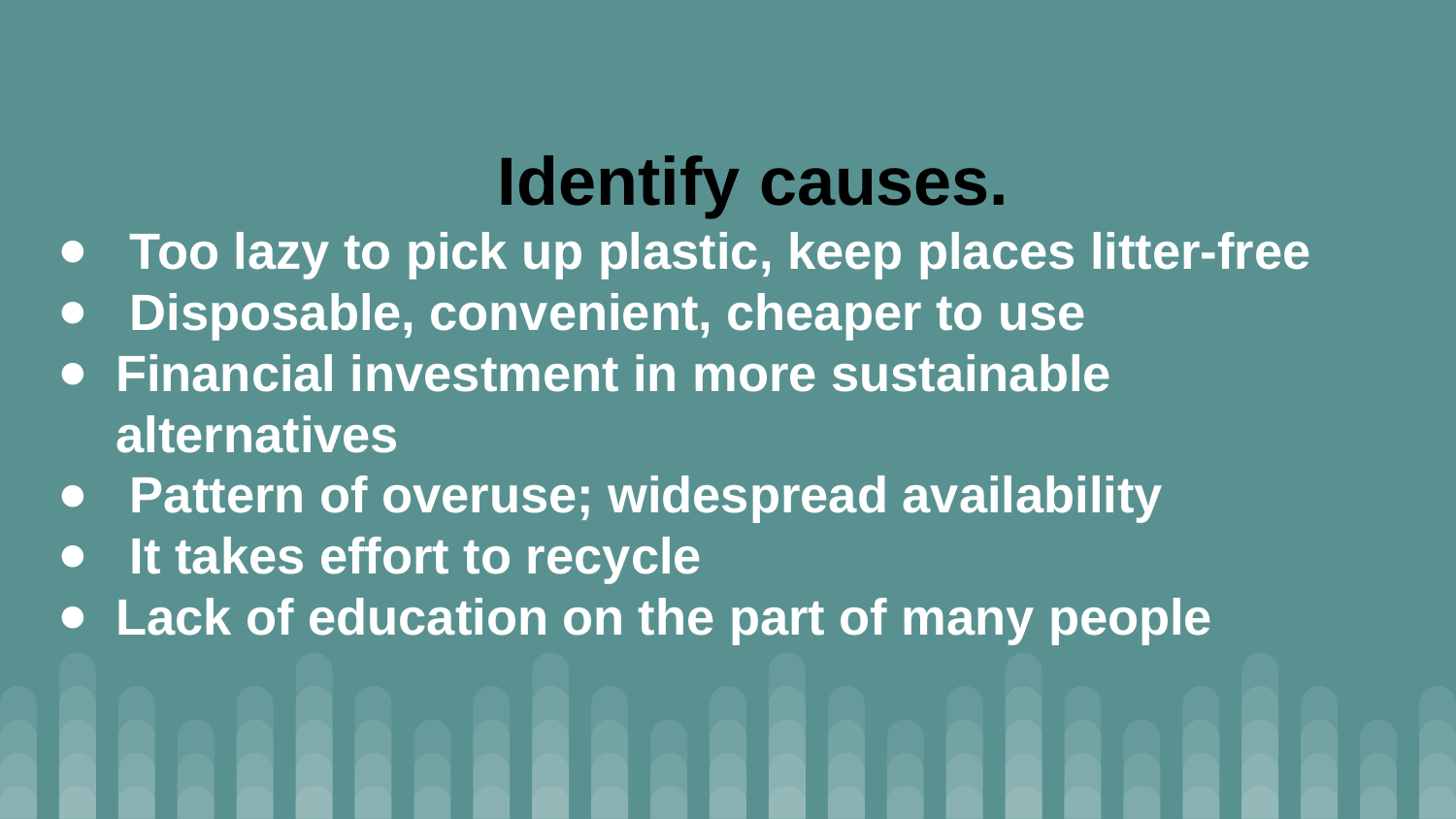

# Identify causes.
 Too lazy to pick up plastic, keep places litter-free
 Disposable, convenient, cheaper to use
Financial investment in more sustainable alternatives
 Pattern of overuse; widespread availability
 It takes effort to recycle
Lack of education on the part of many people